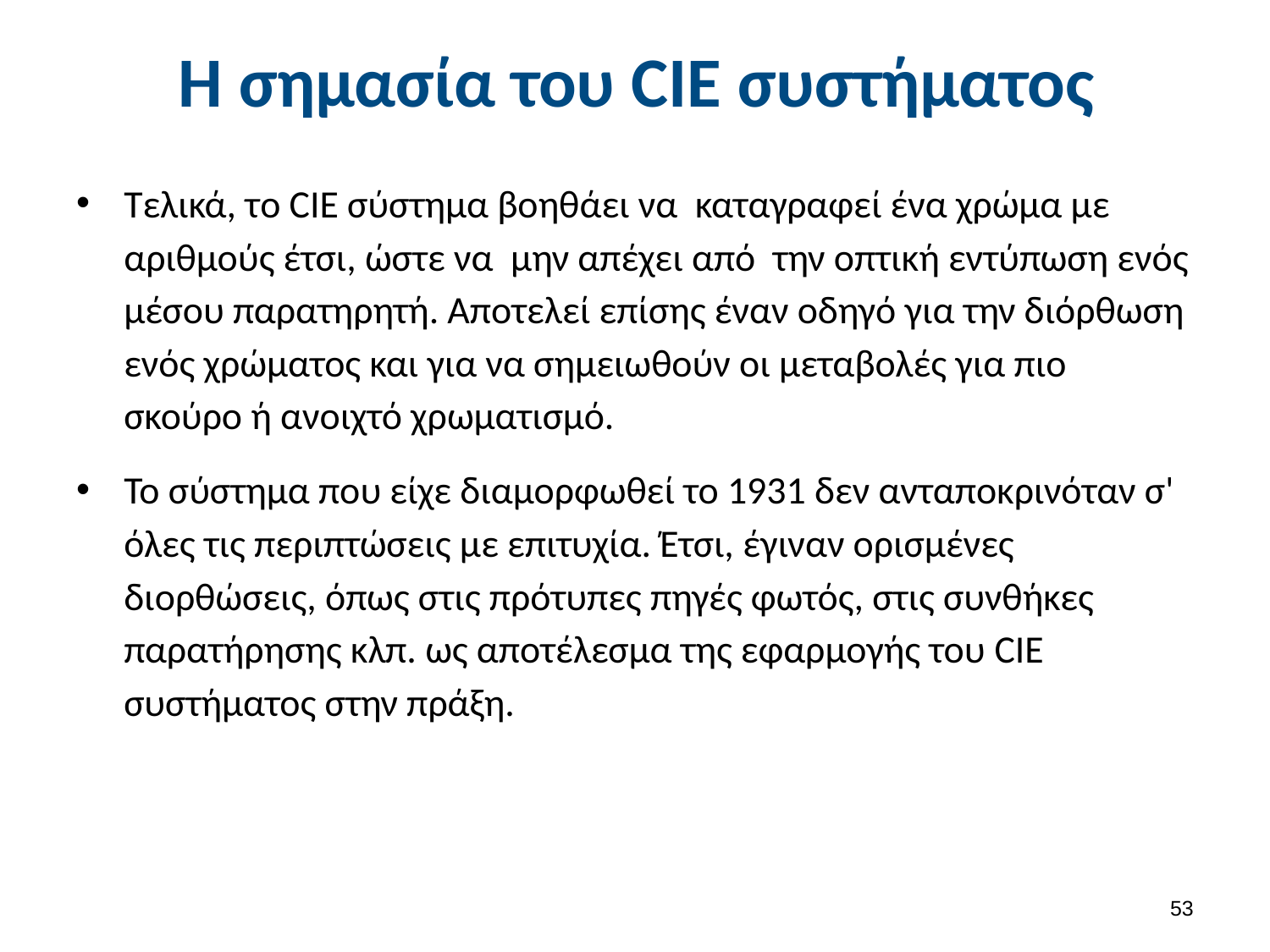

# Η σημασία του CIE συστήματος
Τελικά, τo CIE σύστημα βοηθάει να  καταγραφεί ένα χρώμα με αριθμούς έτσι, ώστε να  μην απέχει από  την οπτική εντύπωση ενός μέσου παρατηρητή. Αποτελεί επίσης έναν οδηγό για την διόρθωση ενός χρώματος και για να σημειωθούν οι μεταβολές για πιο σκούρο ή ανοιχτό χρωματισμό.
Το σύστημα που είχε διαμορφωθεί το 1931 δεν ανταποκρινόταν σ' όλες τις περιπτώσεις με επιτυχία. Έτσι, έγιναν ορισμένες διορθώσεις, όπως στις πρότυπες πηγές φωτός, στις συνθήκες παρατήρησης κλπ. ως αποτέλεσμα της εφαρμογής του CIE συστήματος στην πράξη.
53